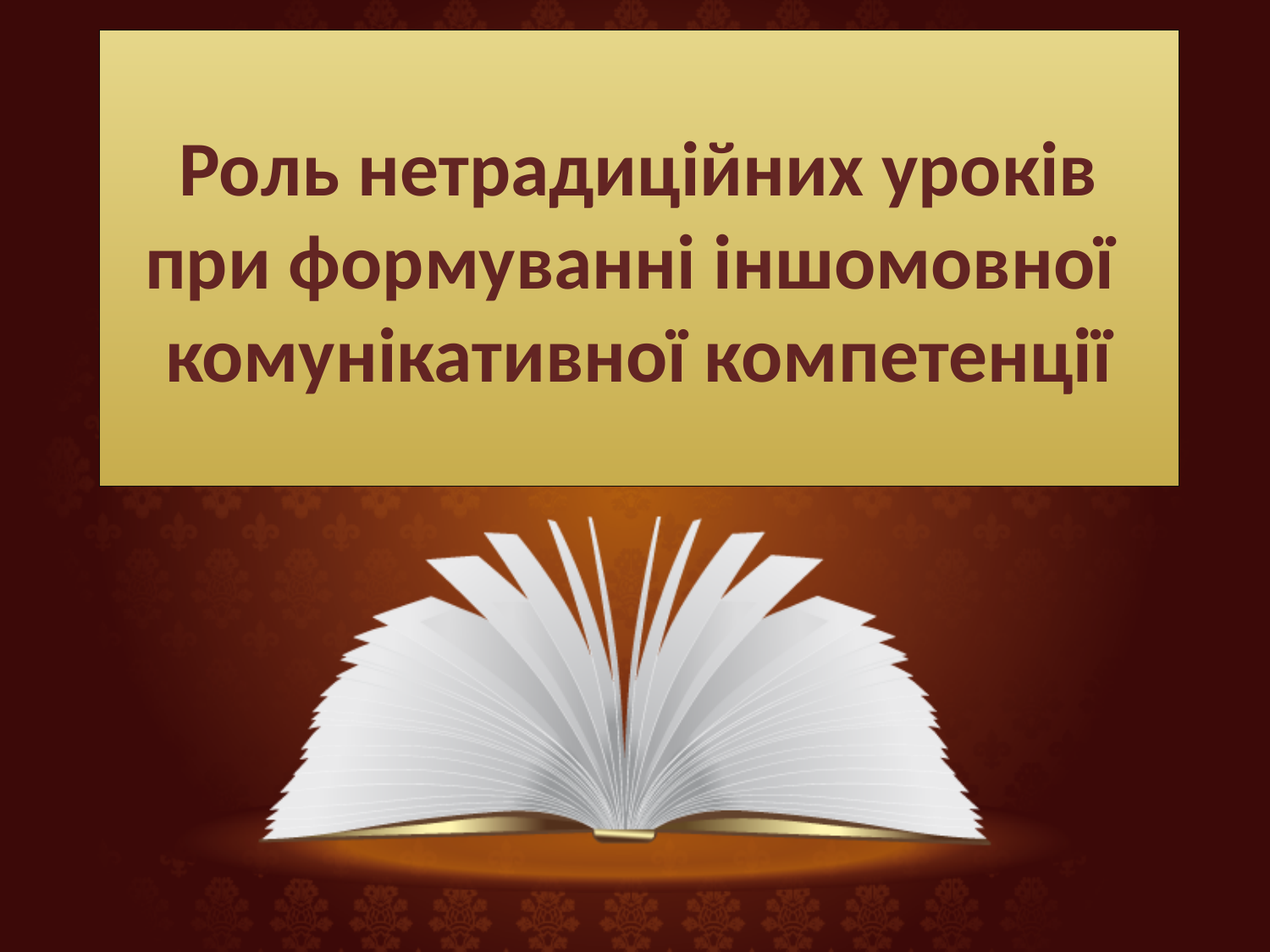

# Роль нетрадиційних уроків при формуванні іншомовної комунікативної компетенції